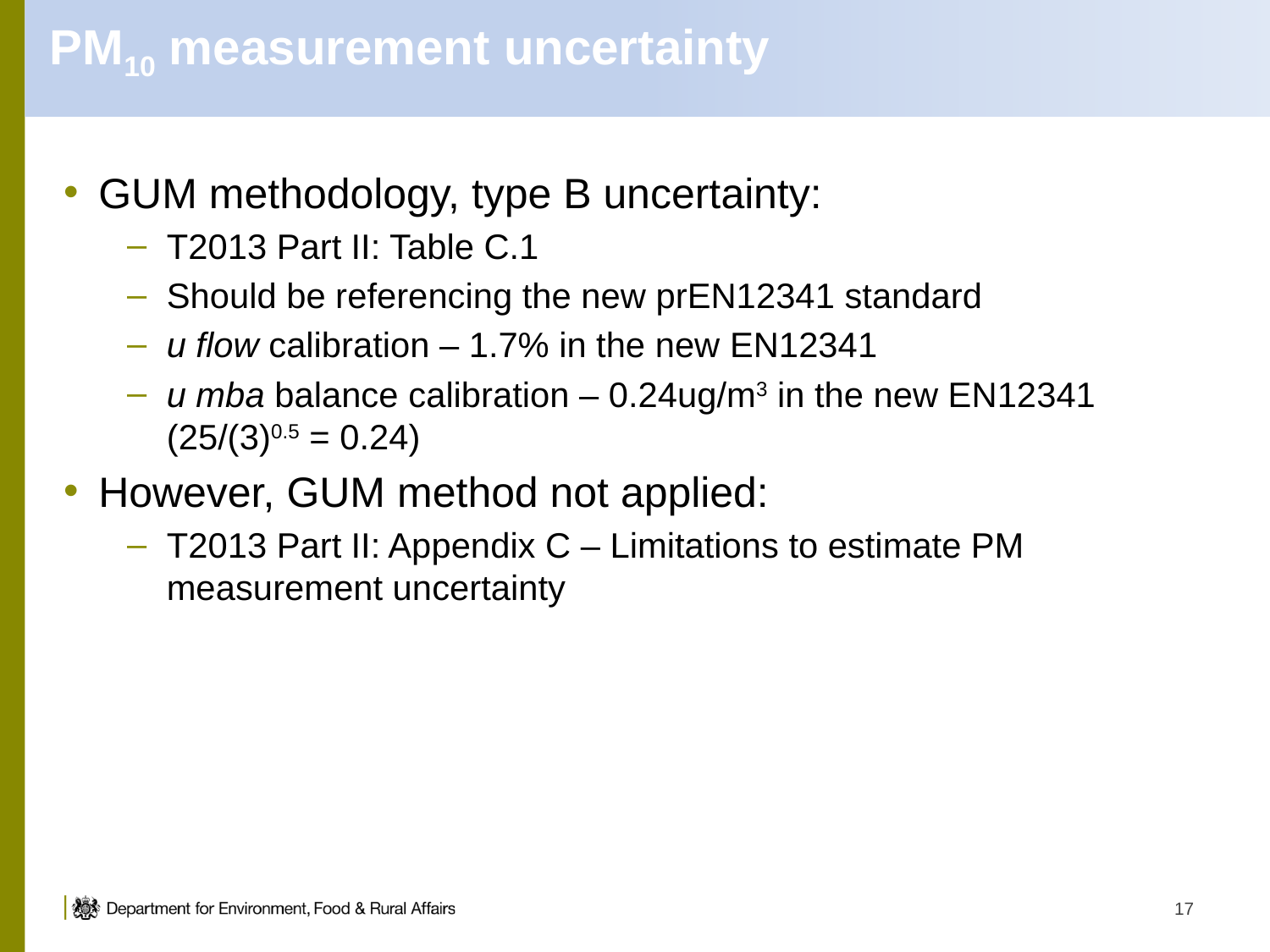

# PM10 measurement uncertainty
GUM methodology, type B uncertainty:
T2013 Part II: Table C.1
Should be referencing the new prEN12341 standard
u flow calibration – 1.7% in the new EN12341
u mba balance calibration – 0.24ug/m3 in the new EN12341 (25/(3)0.5 = 0.24)
However, GUM method not applied:
T2013 Part II: Appendix C – Limitations to estimate PM measurement uncertainty

17